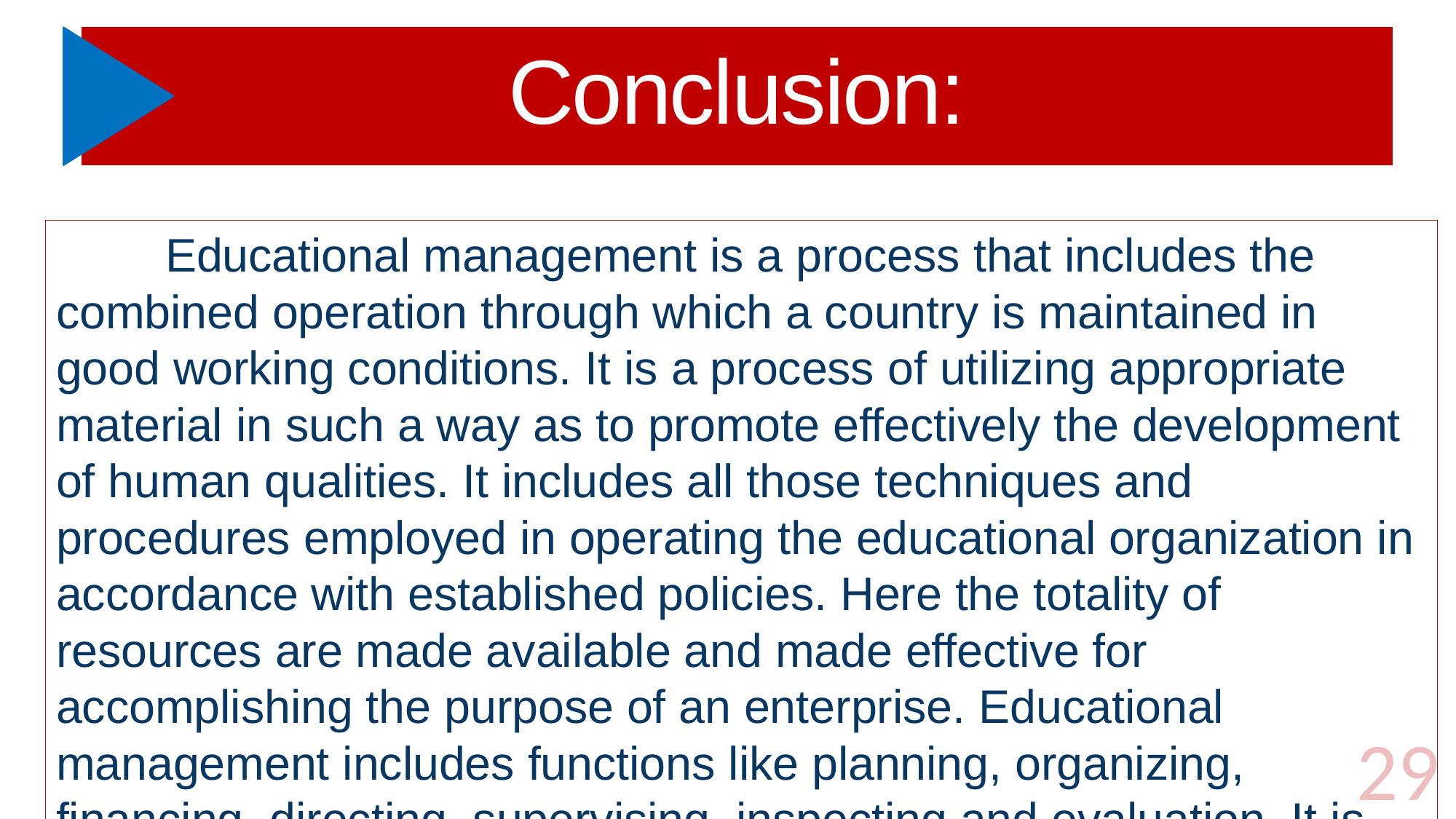

# Conclusion:

	Educational management is a process that includes the combined operation through which a country is maintained in good working conditions. It is a process of utilizing appropriate material in such a way as to promote effectively the development of human qualities. It includes all those techniques and procedures employed in operating the educational organization in accordance with established policies. Here the totality of resources are made available and made effective for accomplishing the purpose of an enterprise. Educational management includes functions like planning, organizing, financing, directing, supervising, inspecting and evaluation. It is also concerned with elements like setting up of goals of education, review, feedback and innovation.
29